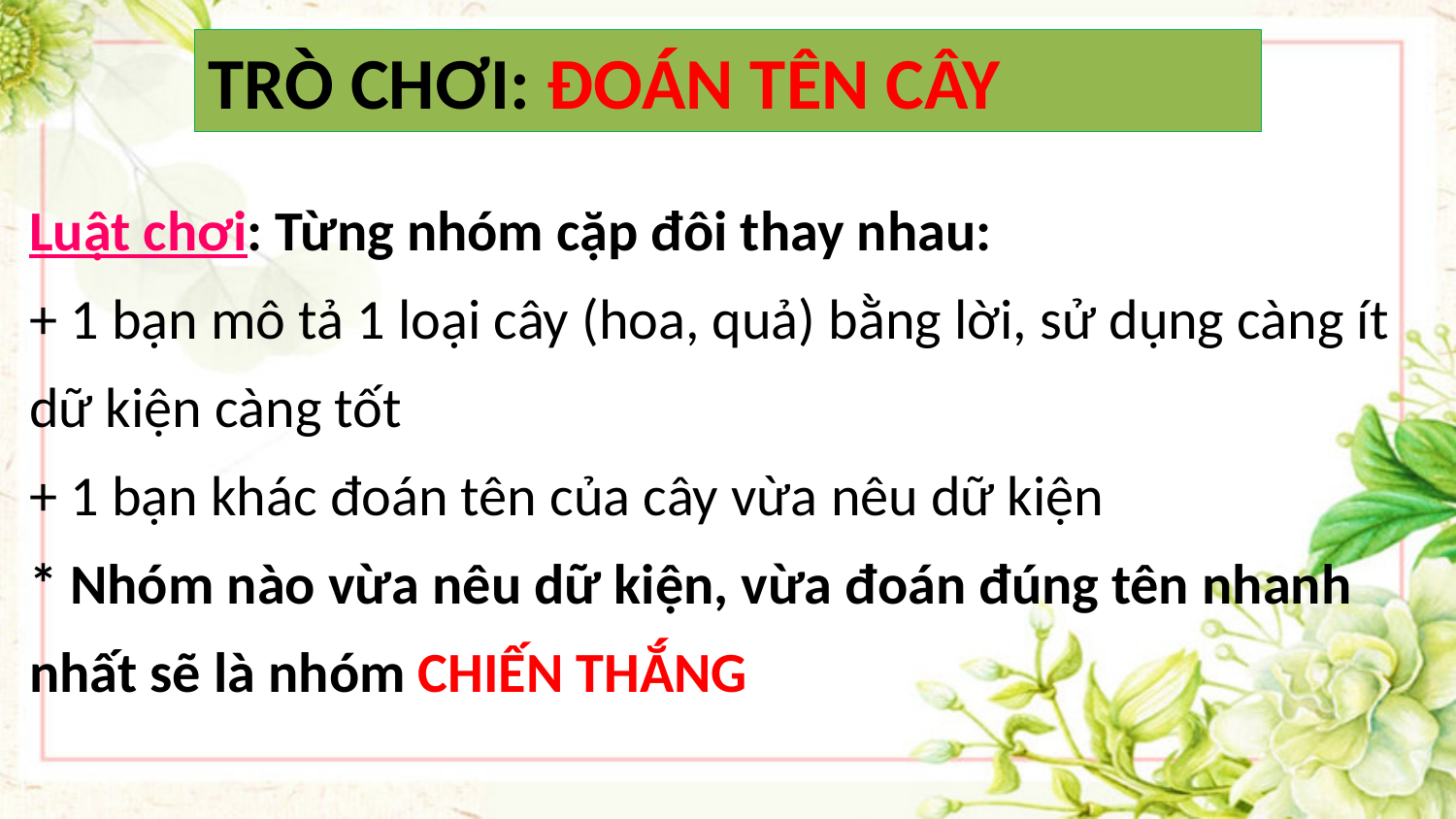

TRÒ CHƠI: ĐOÁN TÊN CÂY
Luật chơi: Từng nhóm cặp đôi thay nhau:
+ 1 bạn mô tả 1 loại cây (hoa, quả) bằng lời, sử dụng càng ít dữ kiện càng tốt
+ 1 bạn khác đoán tên của cây vừa nêu dữ kiện
* Nhóm nào vừa nêu dữ kiện, vừa đoán đúng tên nhanh nhất sẽ là nhóm CHIẾN THẮNG